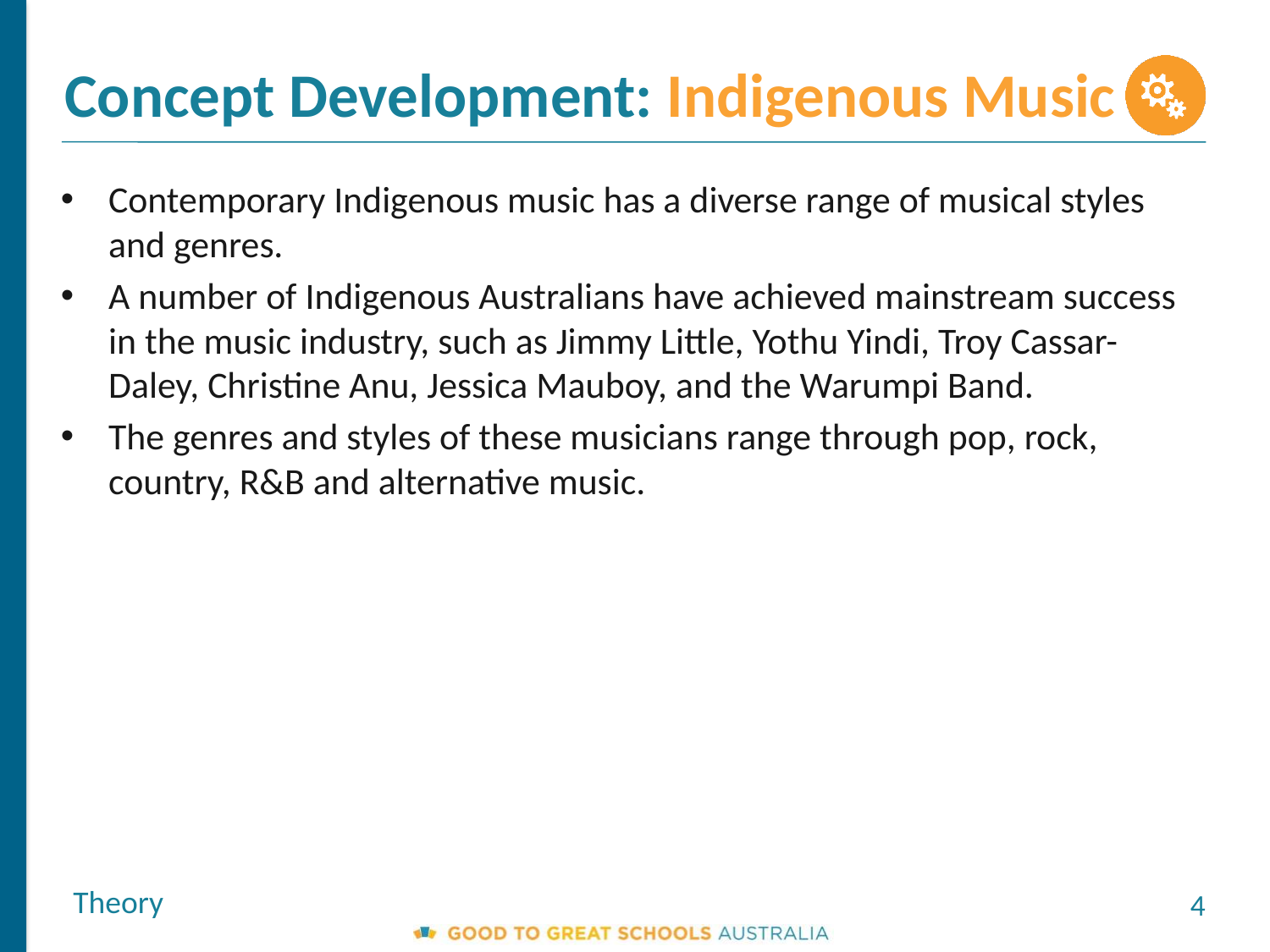

Concept Development: Indigenous Music
Contemporary Indigenous music has a diverse range of musical styles and genres.
A number of Indigenous Australians have achieved mainstream success in the music industry, such as Jimmy Little, Yothu Yindi, Troy Cassar-Daley, Christine Anu, Jessica Mauboy, and the Warumpi Band.
The genres and styles of these musicians range through pop, rock, country, R&B and alternative music.

Theory